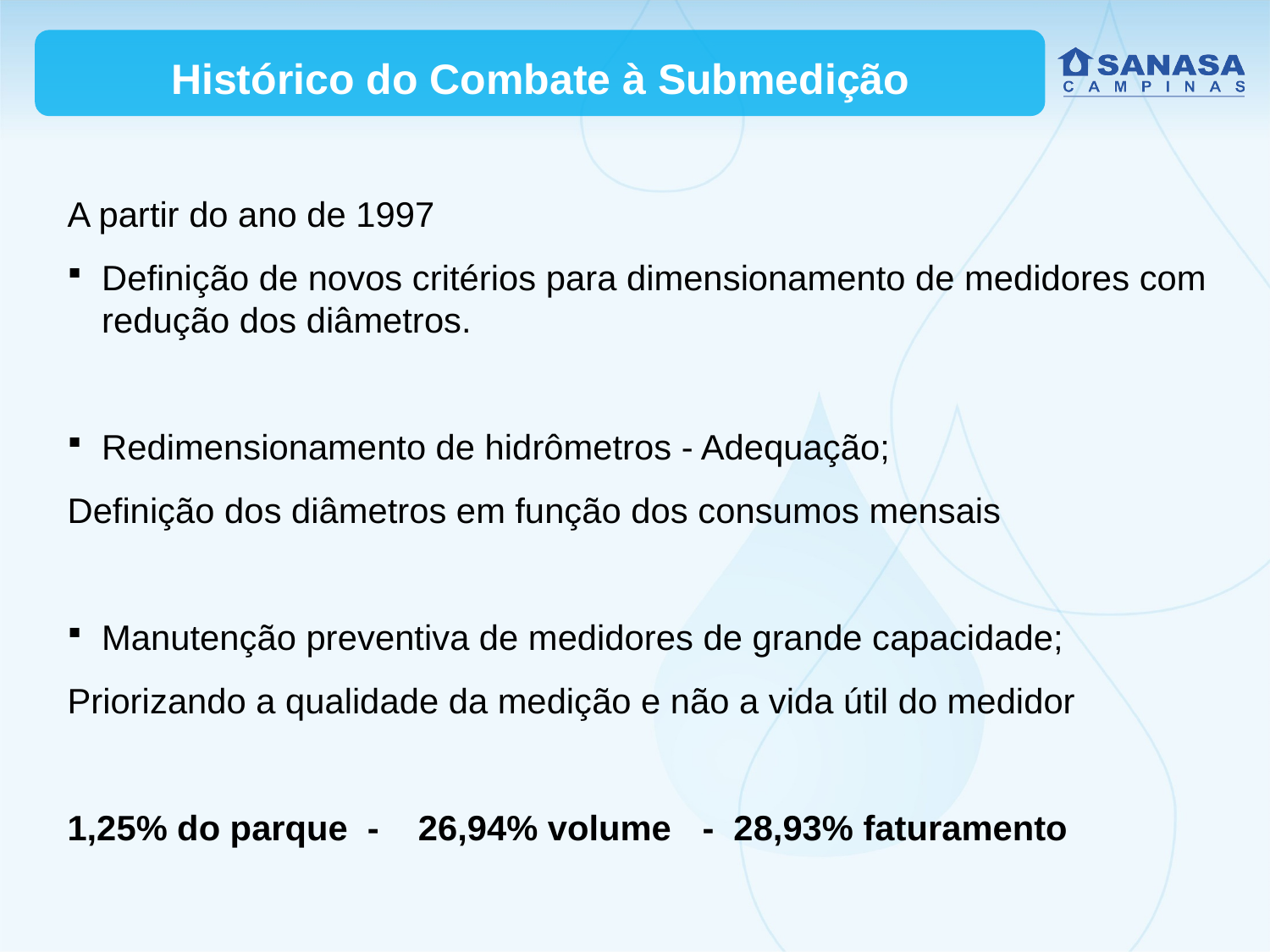

Histórico do Combate à Submedição
A partir do ano de 1997
Definição de novos critérios para dimensionamento de medidores com redução dos diâmetros.

Redimensionamento de hidrômetros - Adequação;
Definição dos diâmetros em função dos consumos mensais

Manutenção preventiva de medidores de grande capacidade;
Priorizando a qualidade da medição e não a vida útil do medidor

1,25% do parque  -    26,94% volume  	-  28,93% faturamento